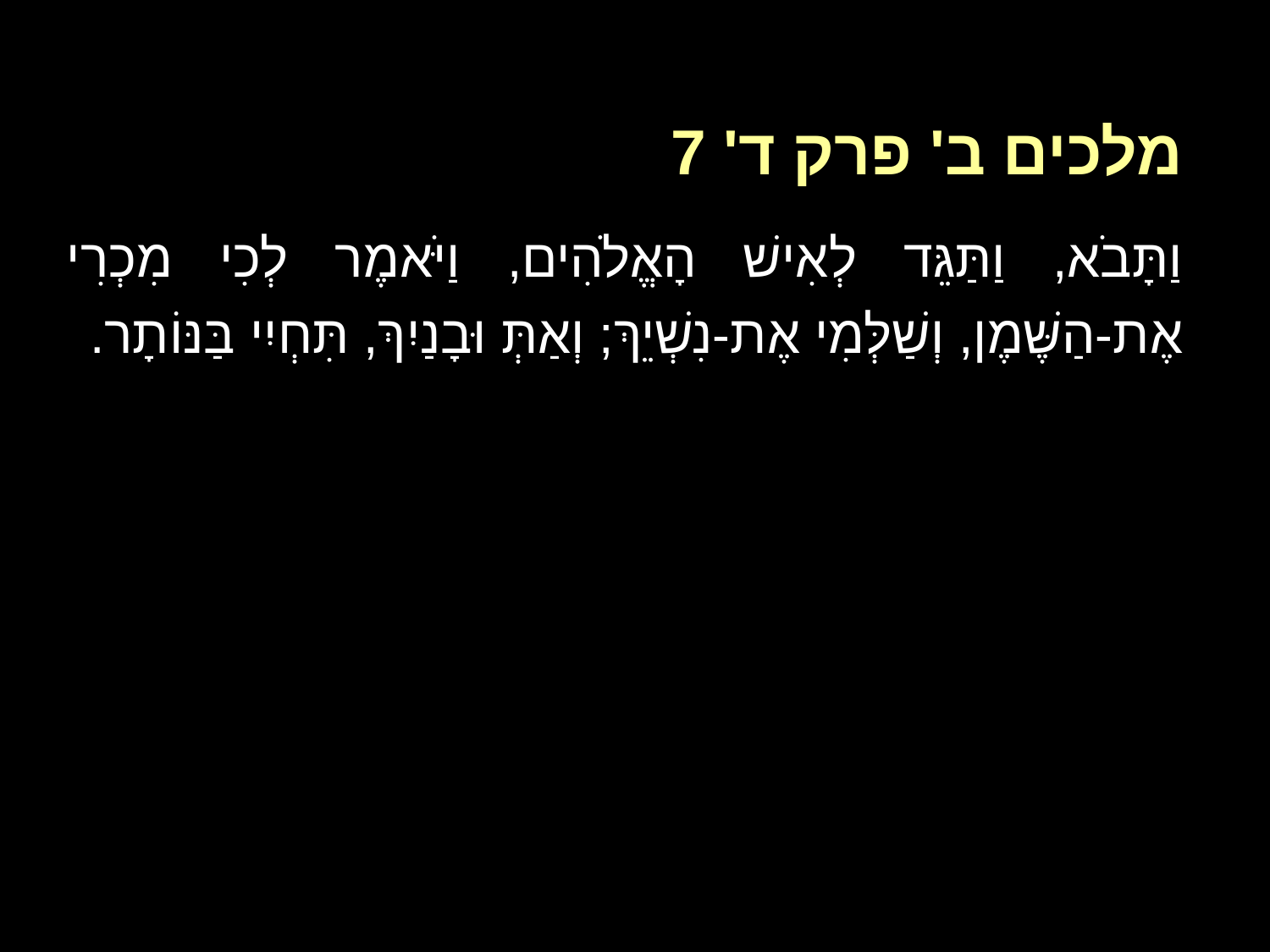

# מלכים ב' פרק ד' 7‏
וַתָּבֹא, וַתַּגֵּד לְאִישׁ הָאֱלֹהִים, וַיֹּאמֶר לְכִי מִכְרִי אֶת-הַשֶּׁמֶן, וְשַׁלְּמִי אֶת-נִשְׁיֵךְ‏; וְאַתְּ וּבָנַיִךְ, תִּחְיִי בַּנּוֹתָר.